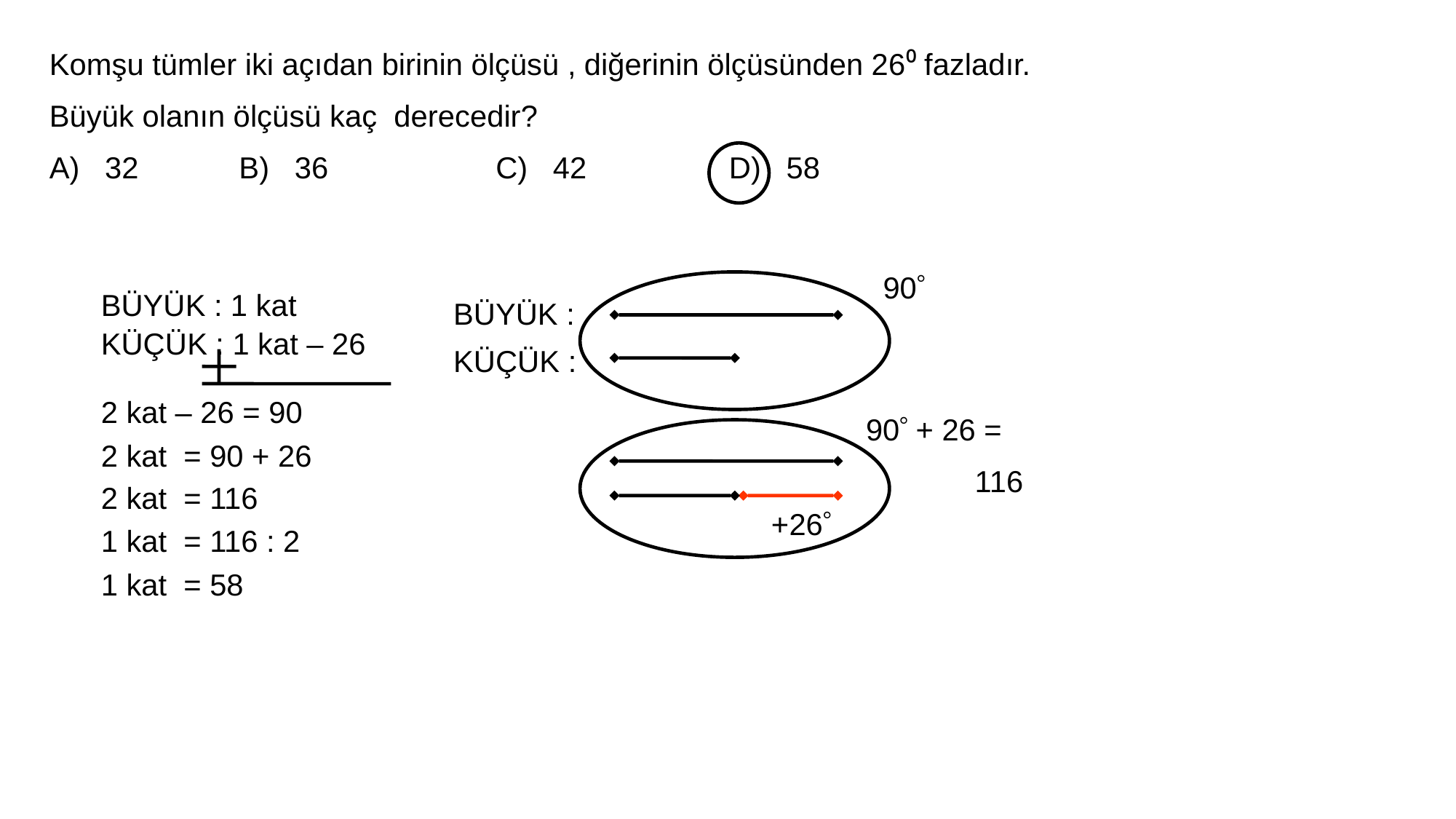

Komşu tümler iki açıdan birinin ölçüsü , diğerinin ölçüsünden 26⁰ fazladır.
Büyük olanın ölçüsü kaç  derecedir?
A)   32            B)   36                    C)   42                 D)   58

90°

BÜYÜK : 1 kat
BÜYÜK :

KÜÇÜK : 1 kat – 26
KÜÇÜK :

2 kat – 26 = 90
90° + 26 =
             116

2 kat  = 90 + 26

2 kat  = 116

+26°
1 kat  = 116 : 2
1 kat  = 58